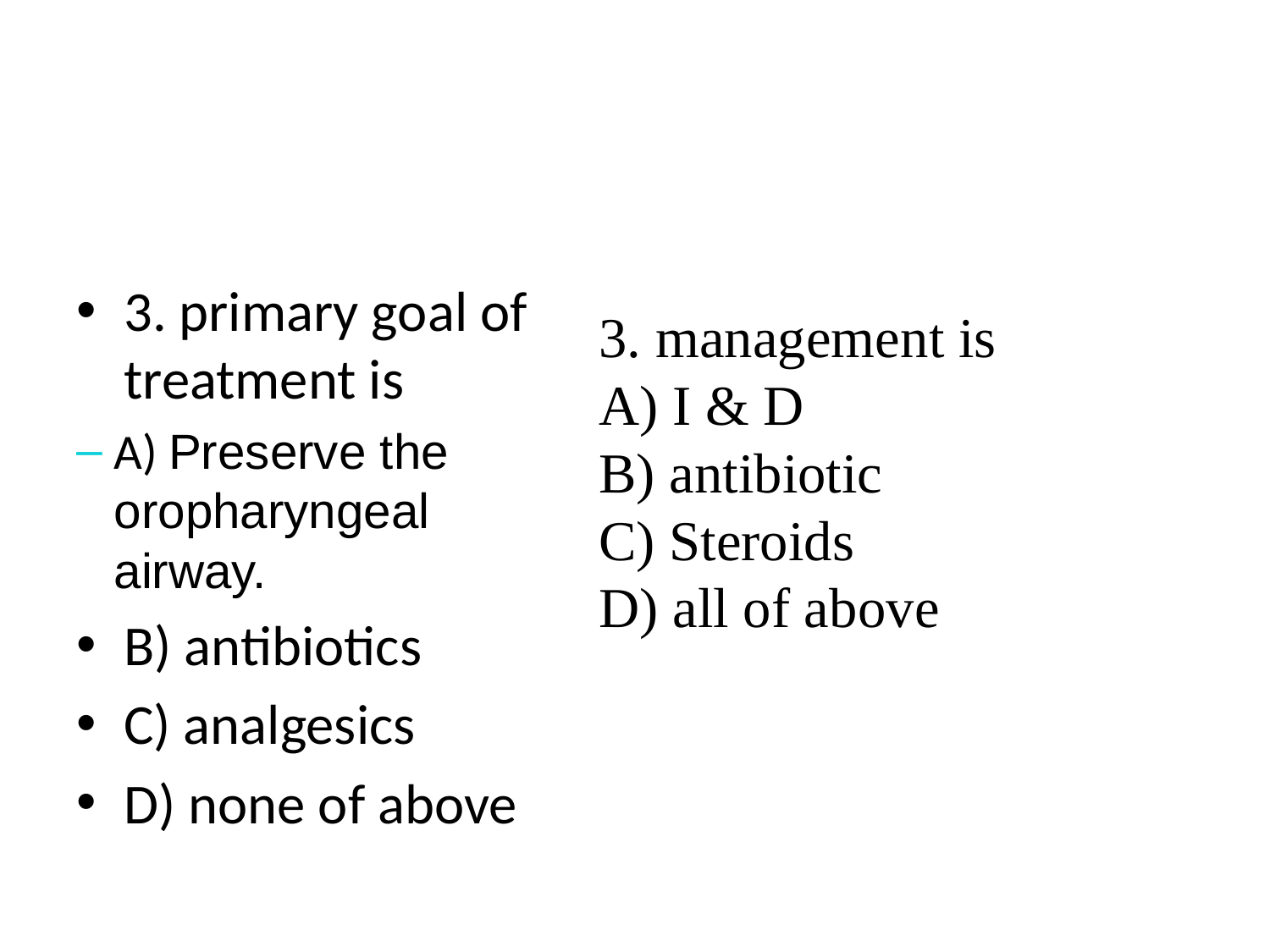

#
3. primary goal of treatment is
A) Preserve the oropharyngeal airway.
B) antibiotics
C) analgesics
D) none of above
3. management is
A) I & D
B) antibiotic
C) Steroids
D) all of above